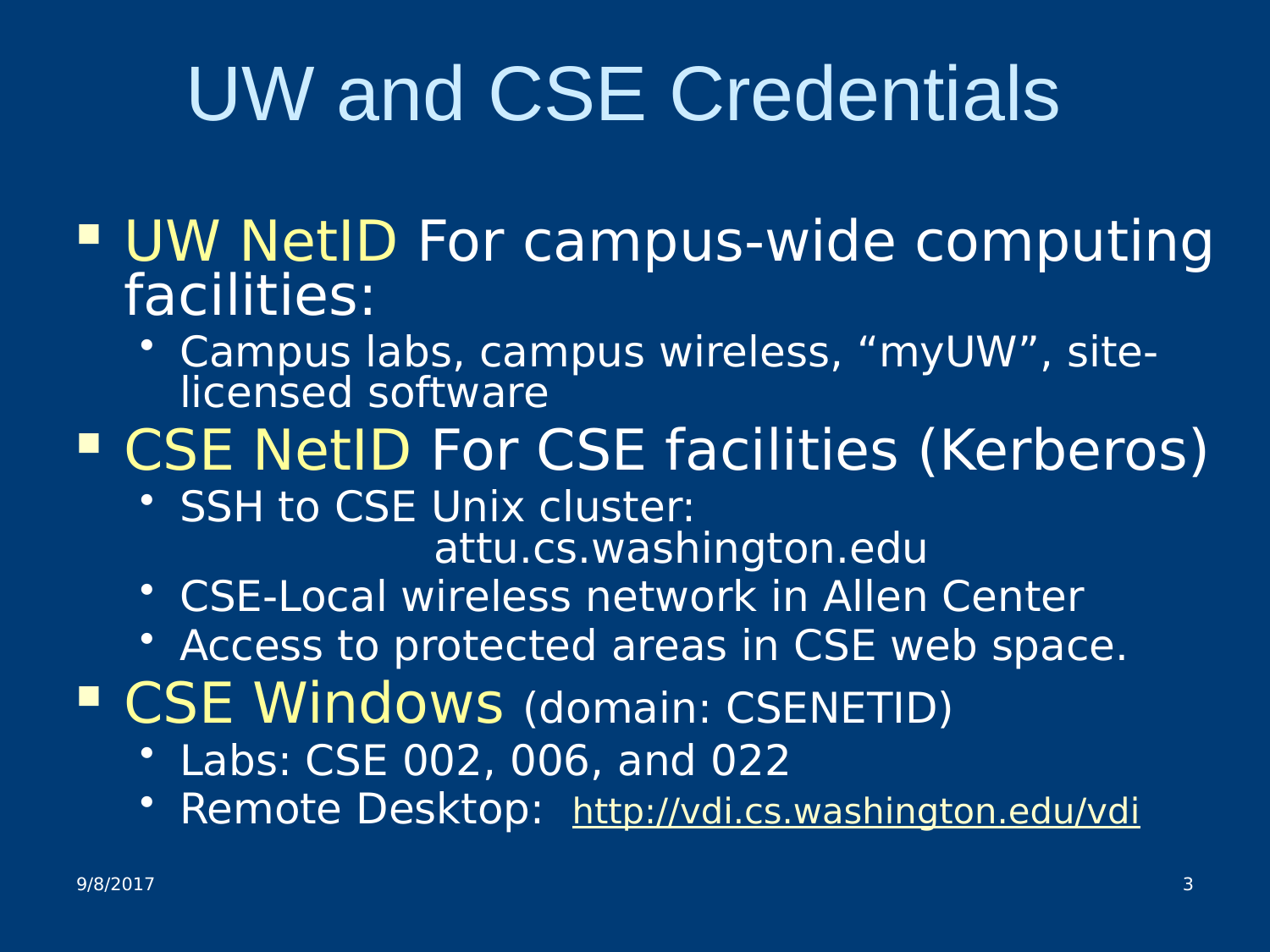

# UW and CSE Credentials
UW NetID For campus-wide computing facilities:
Campus labs, campus wireless, “myUW”, site-licensed software
CSE NetID For CSE facilities (Kerberos)
SSH to CSE Unix cluster:
		attu.cs.washington.edu
CSE-Local wireless network in Allen Center
Access to protected areas in CSE web space.
CSE Windows (domain: CSENETID)
Labs: CSE 002, 006, and 022
Remote Desktop:  http://vdi.cs.washington.edu/vdi
9/8/2017
3